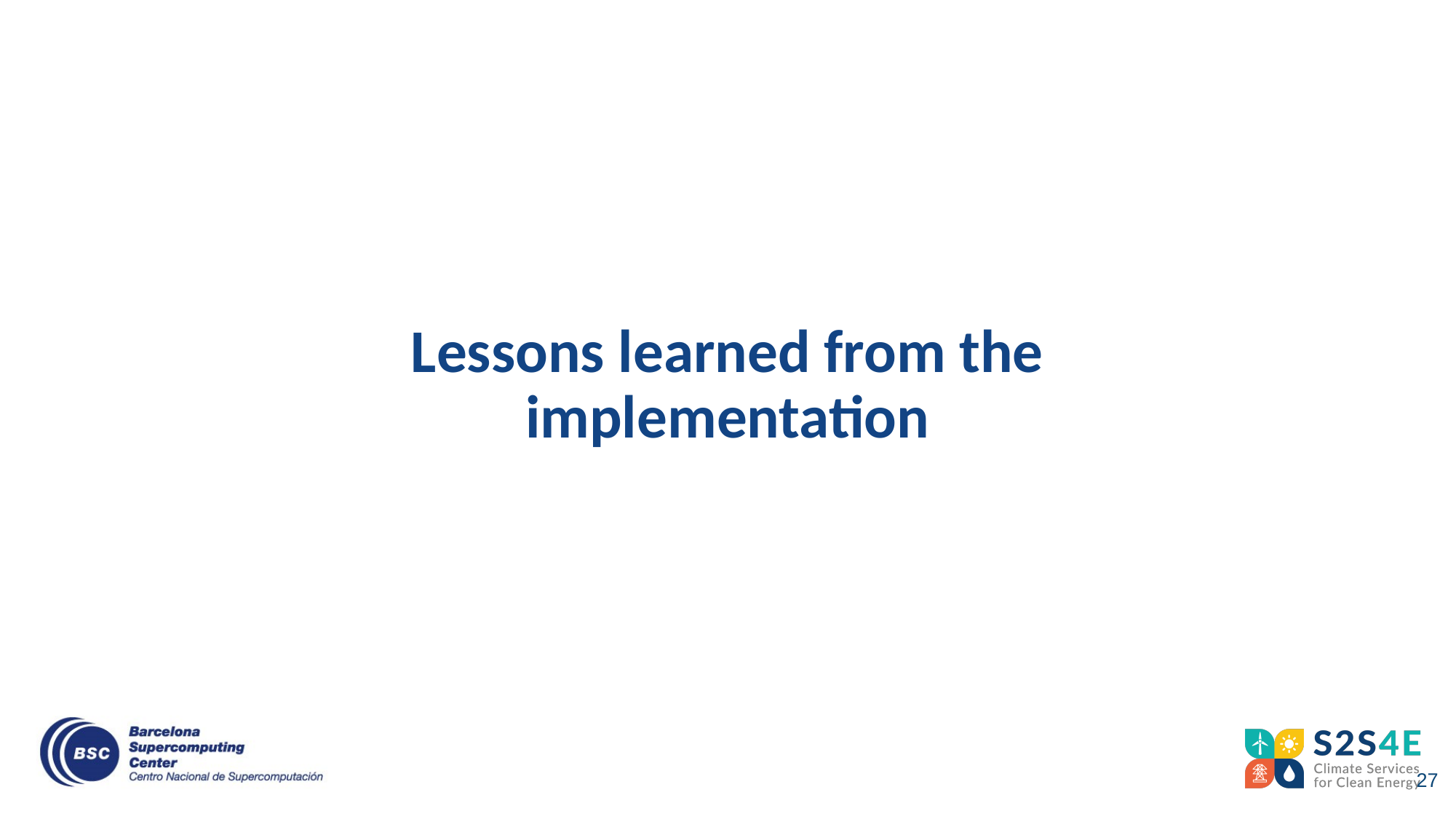

# Lessons learned from the implementation

27